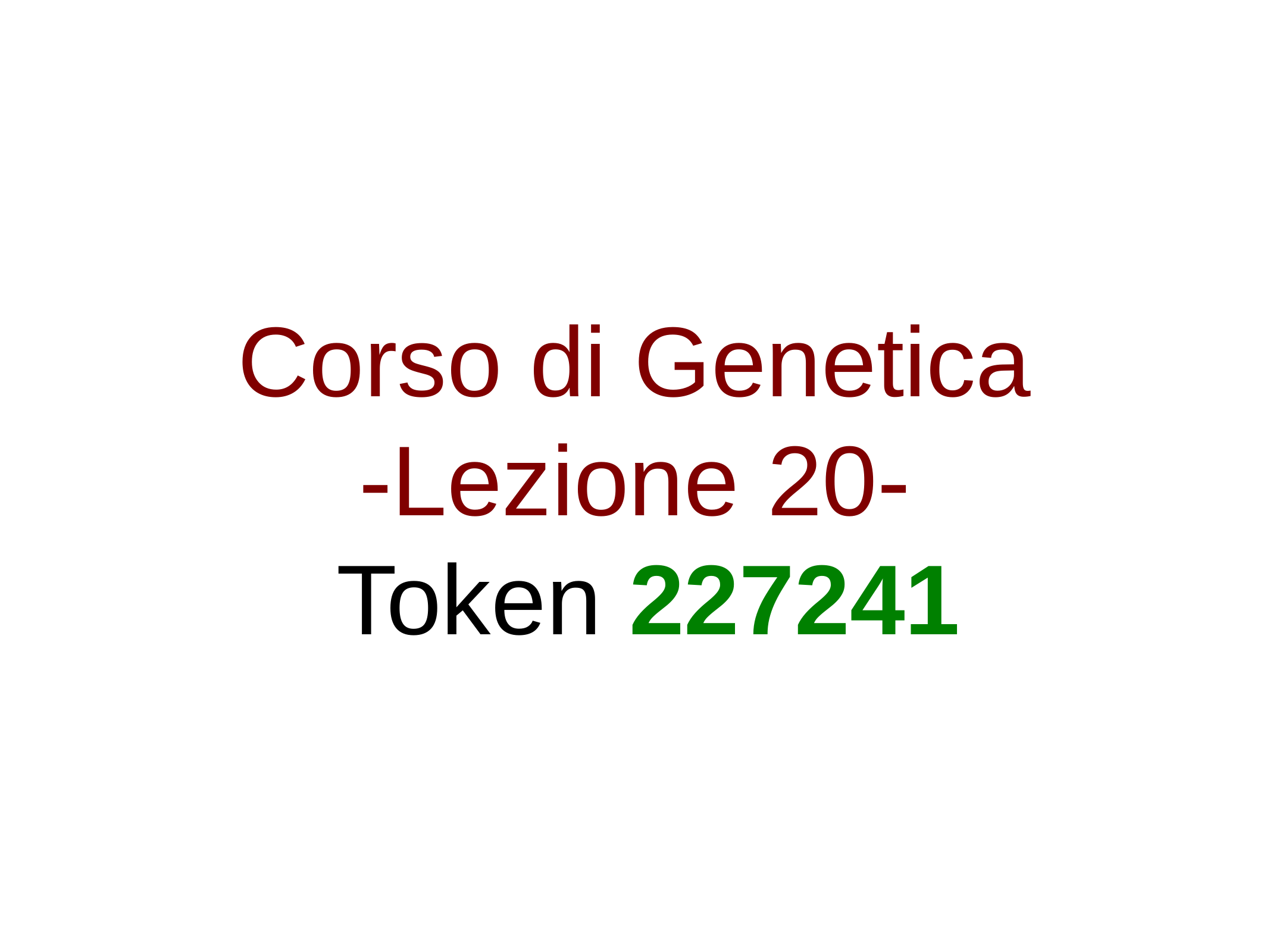

Corso di Genetica
-Lezione 20-
 Token 227241